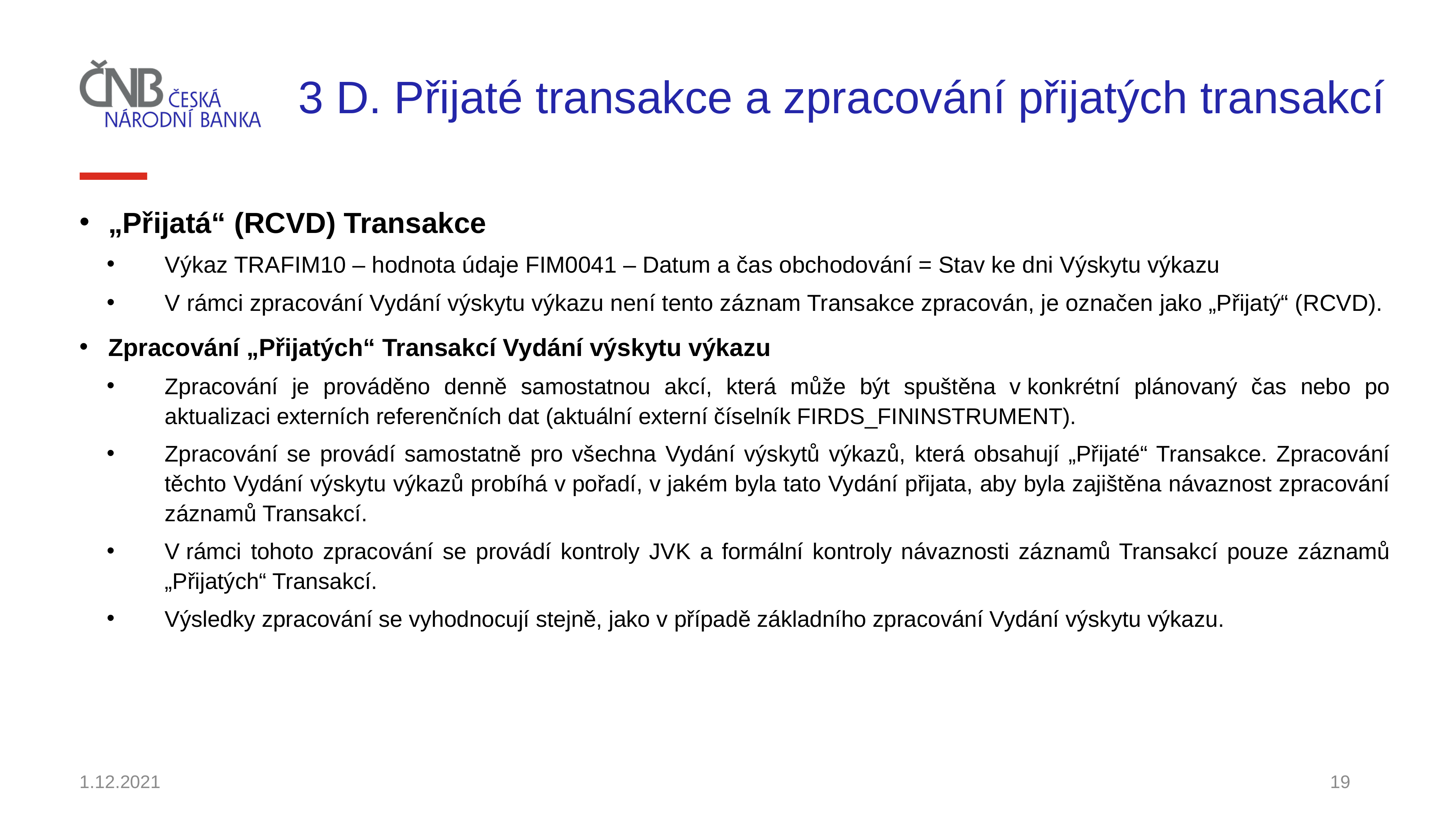

# 3 D. Přijaté transakce a zpracování přijatých transakcí
„Přijatá“ (RCVD) Transakce
Výkaz TRAFIM10 – hodnota údaje FIM0041 – Datum a čas obchodování = Stav ke dni Výskytu výkazu
V rámci zpracování Vydání výskytu výkazu není tento záznam Transakce zpracován, je označen jako „Přijatý“ (RCVD).
Zpracování „Přijatých“ Transakcí Vydání výskytu výkazu
Zpracování je prováděno denně samostatnou akcí, která může být spuštěna v konkrétní plánovaný čas nebo po aktualizaci externích referenčních dat (aktuální externí číselník FIRDS_FININSTRUMENT).
Zpracování se provádí samostatně pro všechna Vydání výskytů výkazů, která obsahují „Přijaté“ Transakce. Zpracování těchto Vydání výskytu výkazů probíhá v pořadí, v jakém byla tato Vydání přijata, aby byla zajištěna návaznost zpracování záznamů Transakcí.
V rámci tohoto zpracování se provádí kontroly JVK a formální kontroly návaznosti záznamů Transakcí pouze záznamů „Přijatých“ Transakcí.
Výsledky zpracování se vyhodnocují stejně, jako v případě základního zpracování Vydání výskytu výkazu.

1.12.2021

19